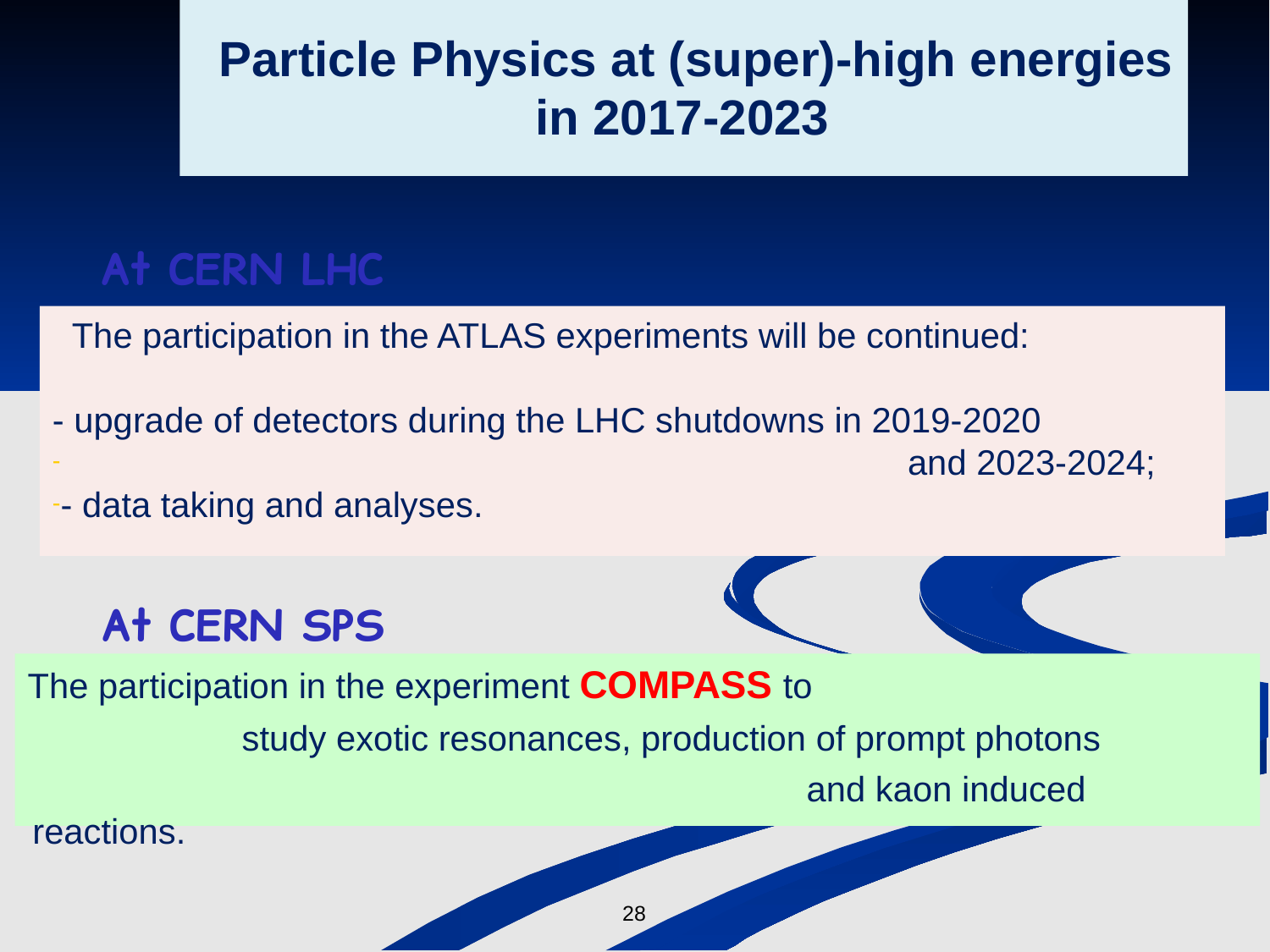

Particle Physics at (super)-high energies in 2017-2023
	At CERN LHC
  The participation in the ATLAS experiments will be continued:

- upgrade of detectors during the LHC shutdowns in 2019-2020
                                                                                       and 2023-2024;
- data taking and analyses.

	At CERN SPS
The participation in the experiment COMPASS to
                      study exotic resonances, production of prompt photons
                                                                                and kaon induced reactions.

28